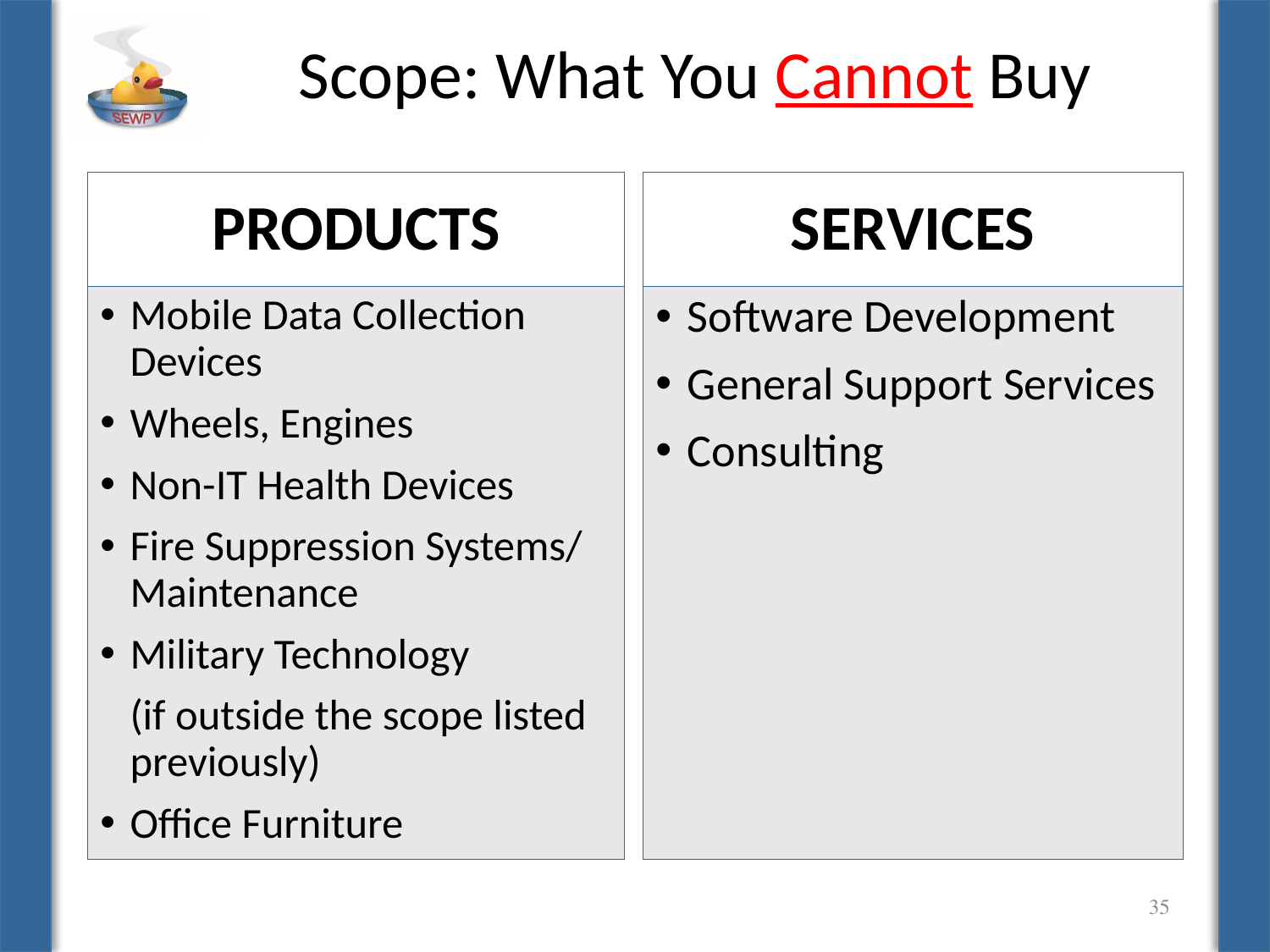

# Scope: What You Cannot Buy
SERVICES
PRODUCTS
Mobile Data Collection Devices
Wheels, Engines
Non-IT Health Devices
Fire Suppression Systems/ Maintenance
Military Technology
(if outside the scope listed previously)
Office Furniture
Software Development
General Support Services
Consulting
35